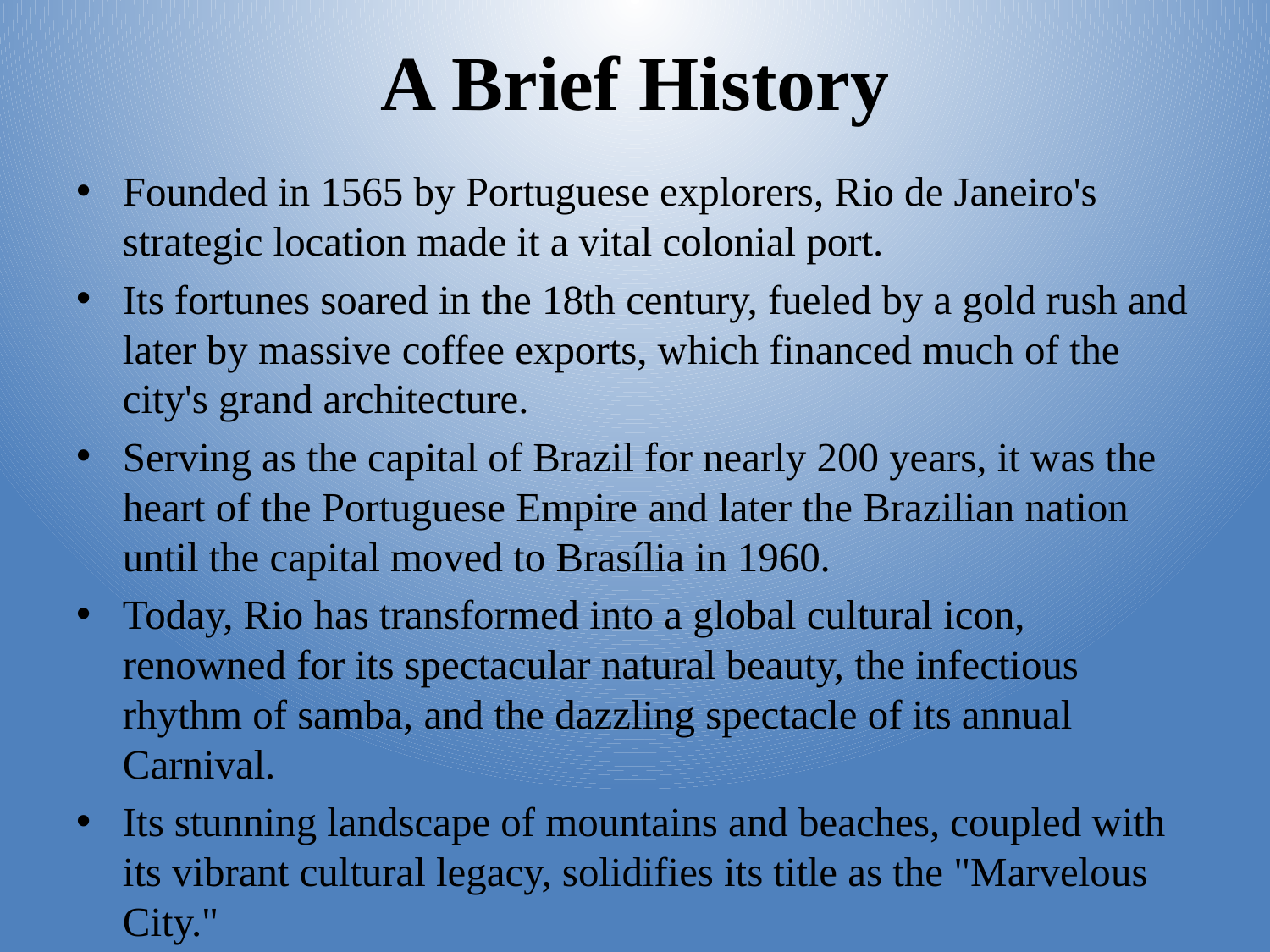

# A Brief History
Founded in 1565 by Portuguese explorers, Rio de Janeiro's strategic location made it a vital colonial port.
Its fortunes soared in the 18th century, fueled by a gold rush and later by massive coffee exports, which financed much of the city's grand architecture.
Serving as the capital of Brazil for nearly 200 years, it was the heart of the Portuguese Empire and later the Brazilian nation until the capital moved to Brasília in 1960.
Today, Rio has transformed into a global cultural icon, renowned for its spectacular natural beauty, the infectious rhythm of samba, and the dazzling spectacle of its annual Carnival.
Its stunning landscape of mountains and beaches, coupled with its vibrant cultural legacy, solidifies its title as the "Marvelous City."